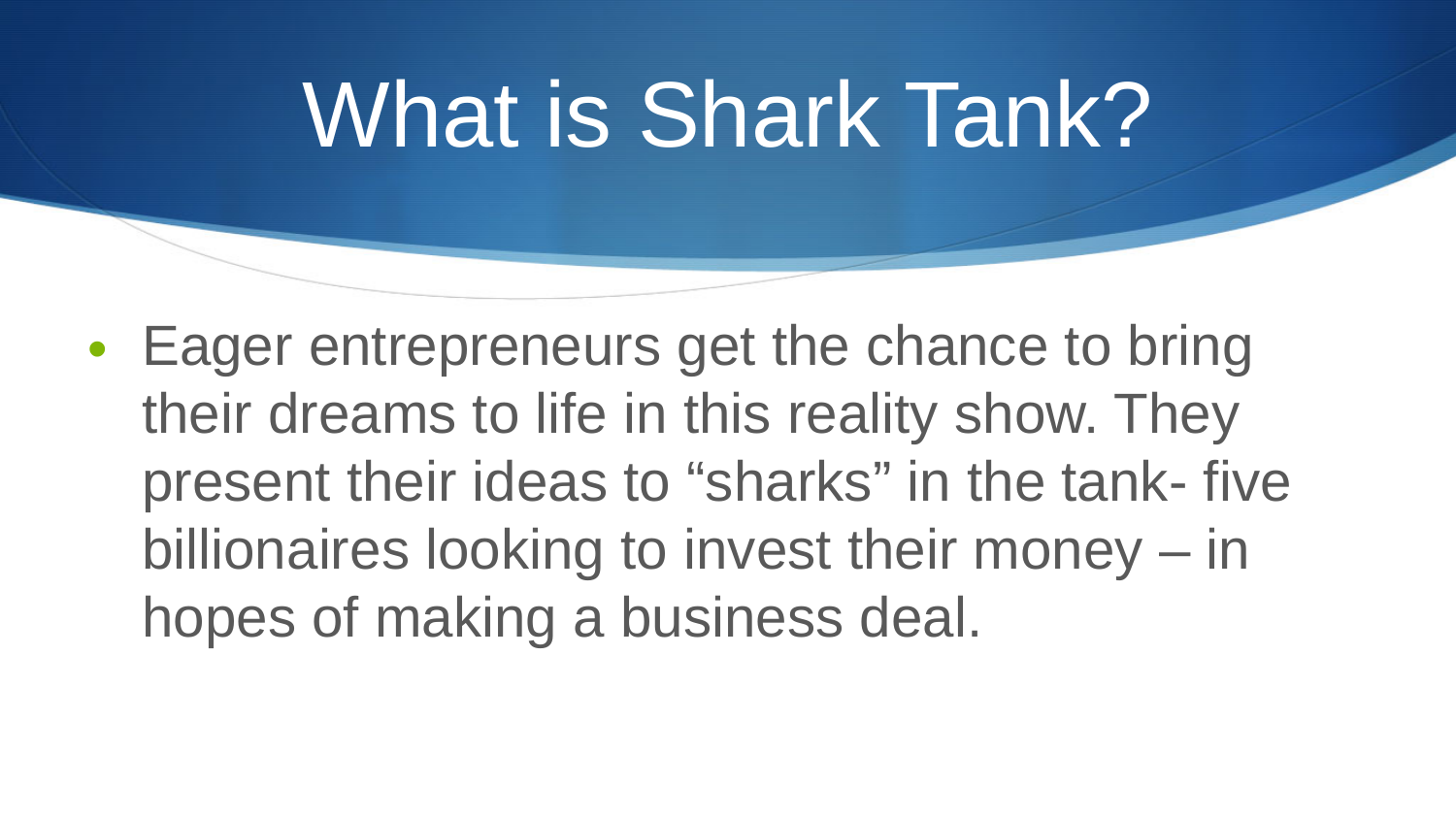

# What is Shark Tank?
Eager entrepreneurs get the chance to bring their dreams to life in this reality show. They present their ideas to “sharks” in the tank- five billionaires looking to invest their money – in hopes of making a business deal.